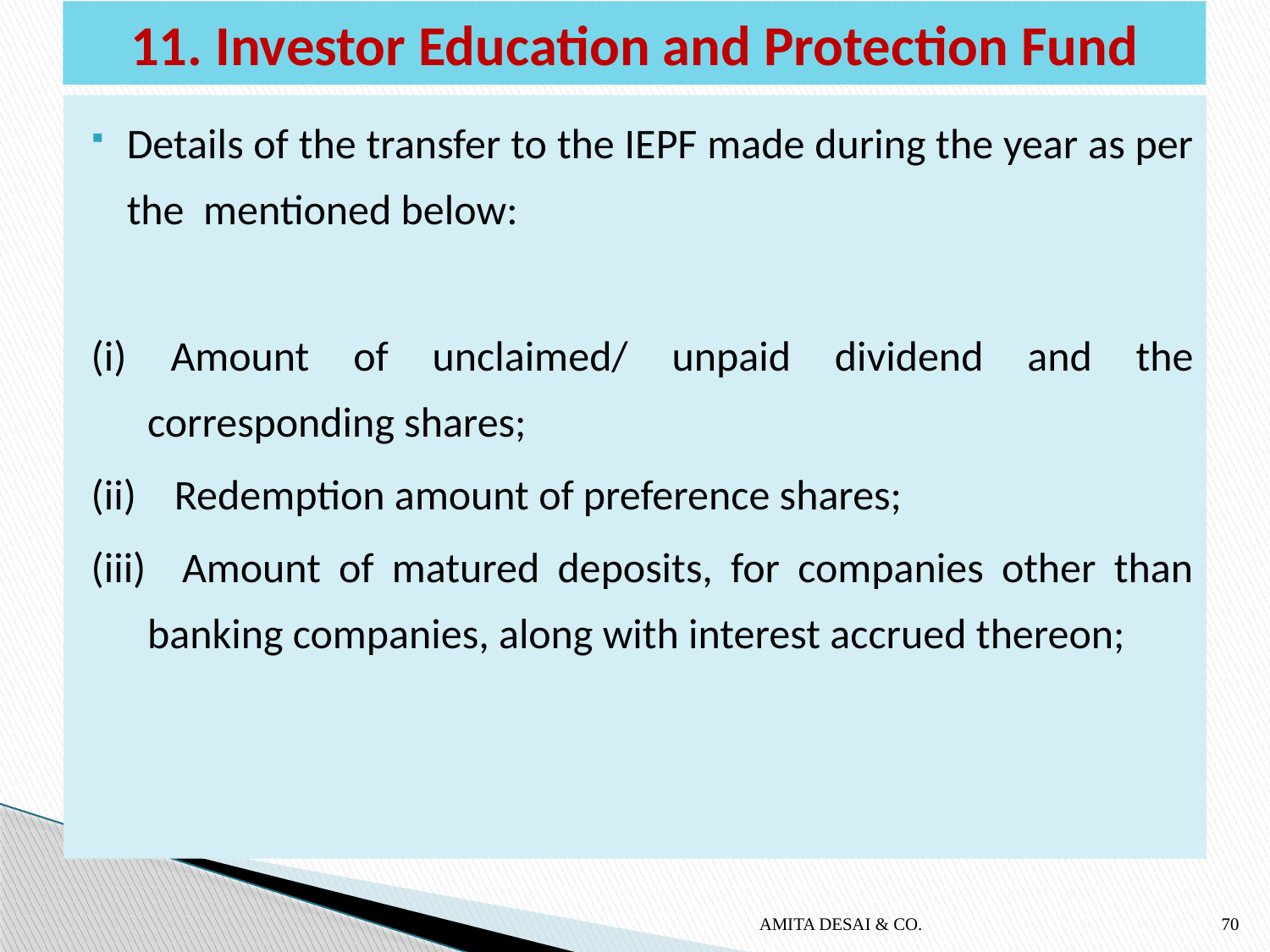

# 11. Investor Education and Protection Fund
Details of the transfer to the IEPF made during the year as per the  mentioned below:

(i) Amount of unclaimed/ unpaid dividend and the corresponding shares;
(ii)    Redemption amount of preference shares;
(iii)  Amount of matured deposits, for companies other than banking companies, along with interest accrued thereon;

AMITA DESAI & CO.
70